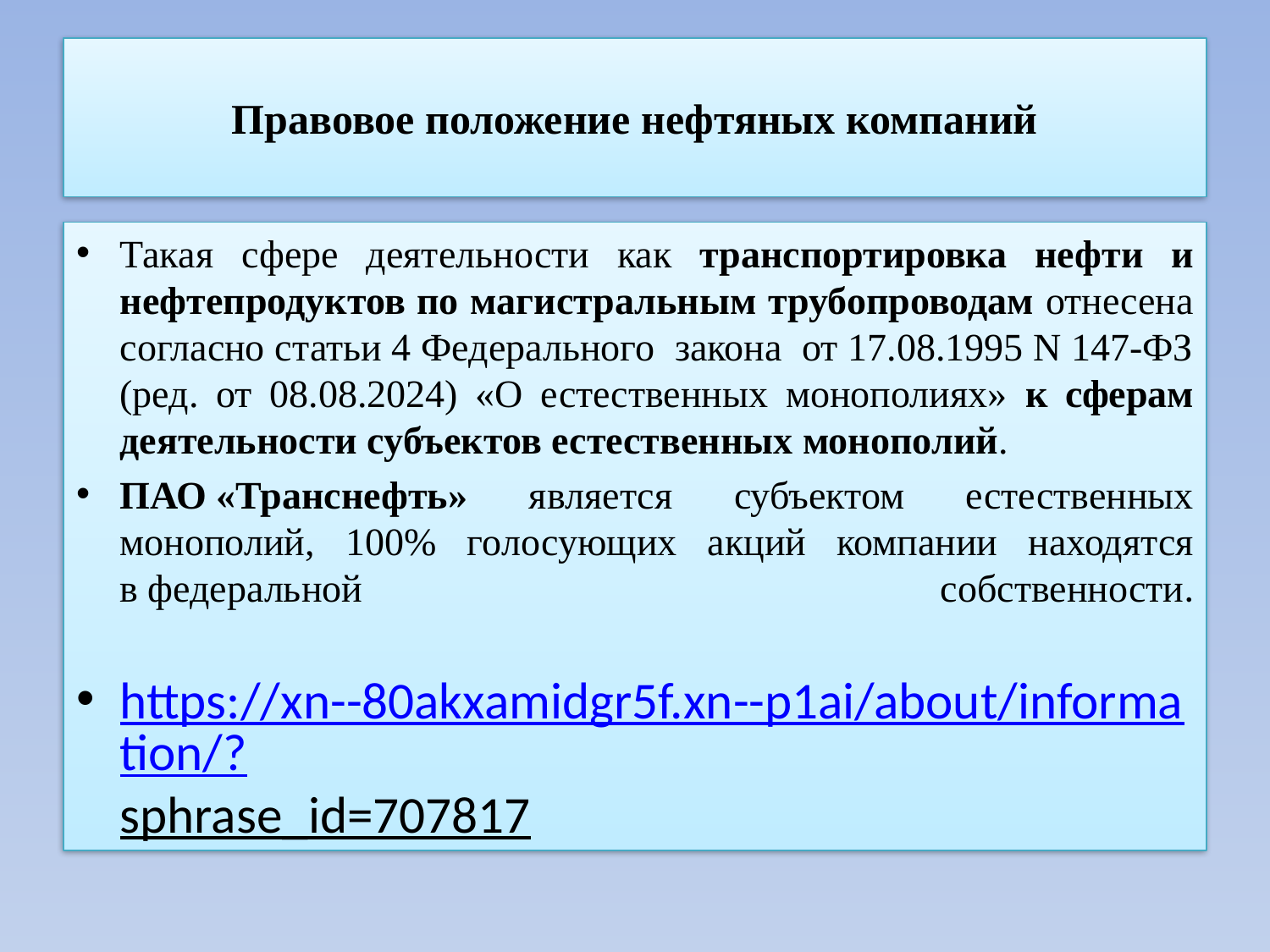

# Правовое положение нефтяных компаний
Такая сфере деятельности как транспортировка нефти и нефтепродуктов по магистральным трубопроводам отнесена согласно статьи 4 Федерального  закона  от 17.08.1995 N 147-ФЗ (ред. от 08.08.2024) «О естественных монополиях» к сферам деятельности субъектов естественных монополий.
ПАО «Транснефть» является субъектом естественных монополий, 100% голосующих акций компании находятся в федеральной собственности.
https://xn--80akxamidgr5f.xn--p1ai/about/information/?sphrase_id=707817